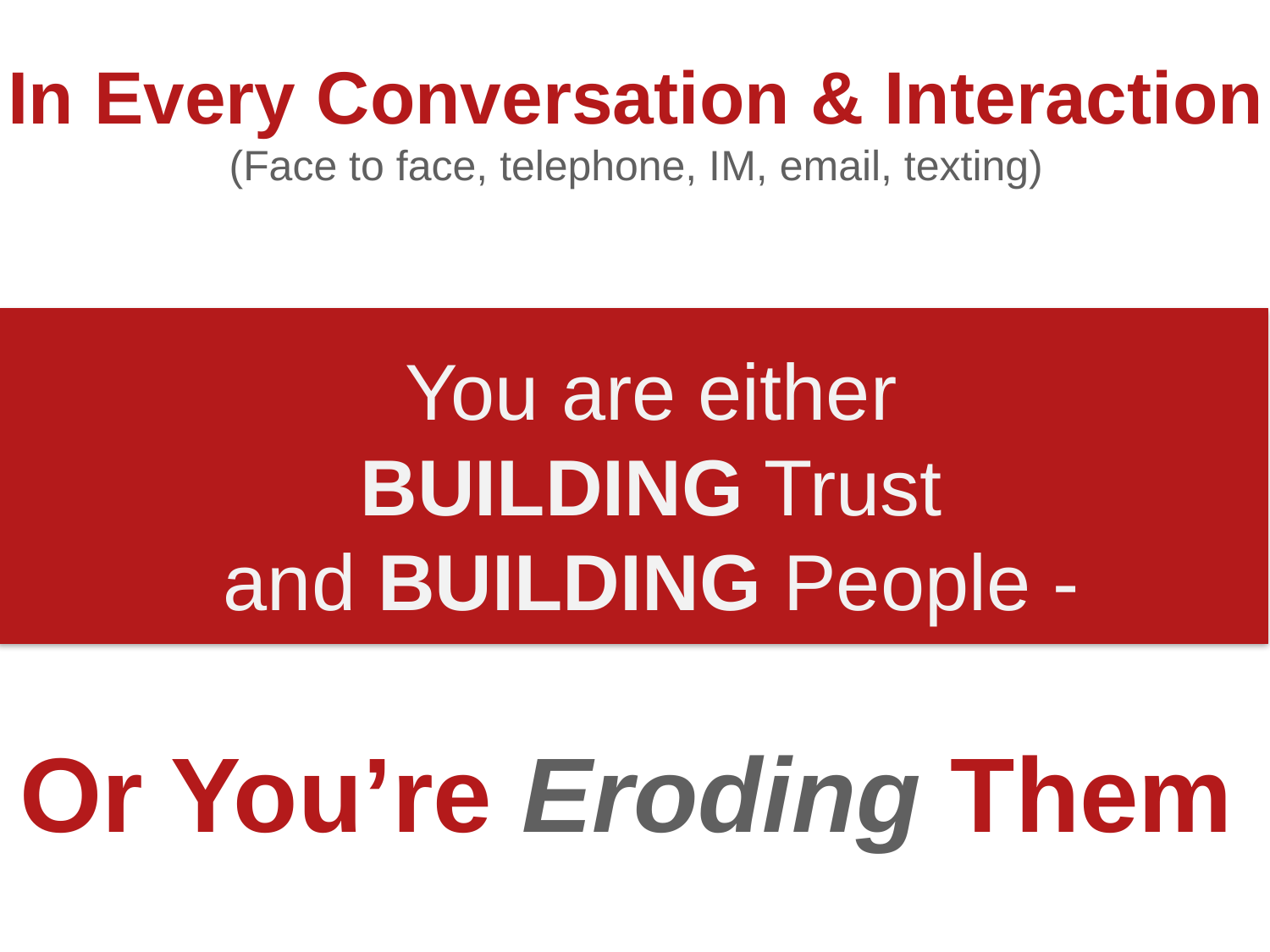

In Every Conversation & Interaction
(Face to face, telephone, IM, email, texting)

You are either
 BUILDING Trust
and BUILDING People -
Or You’re Eroding Them